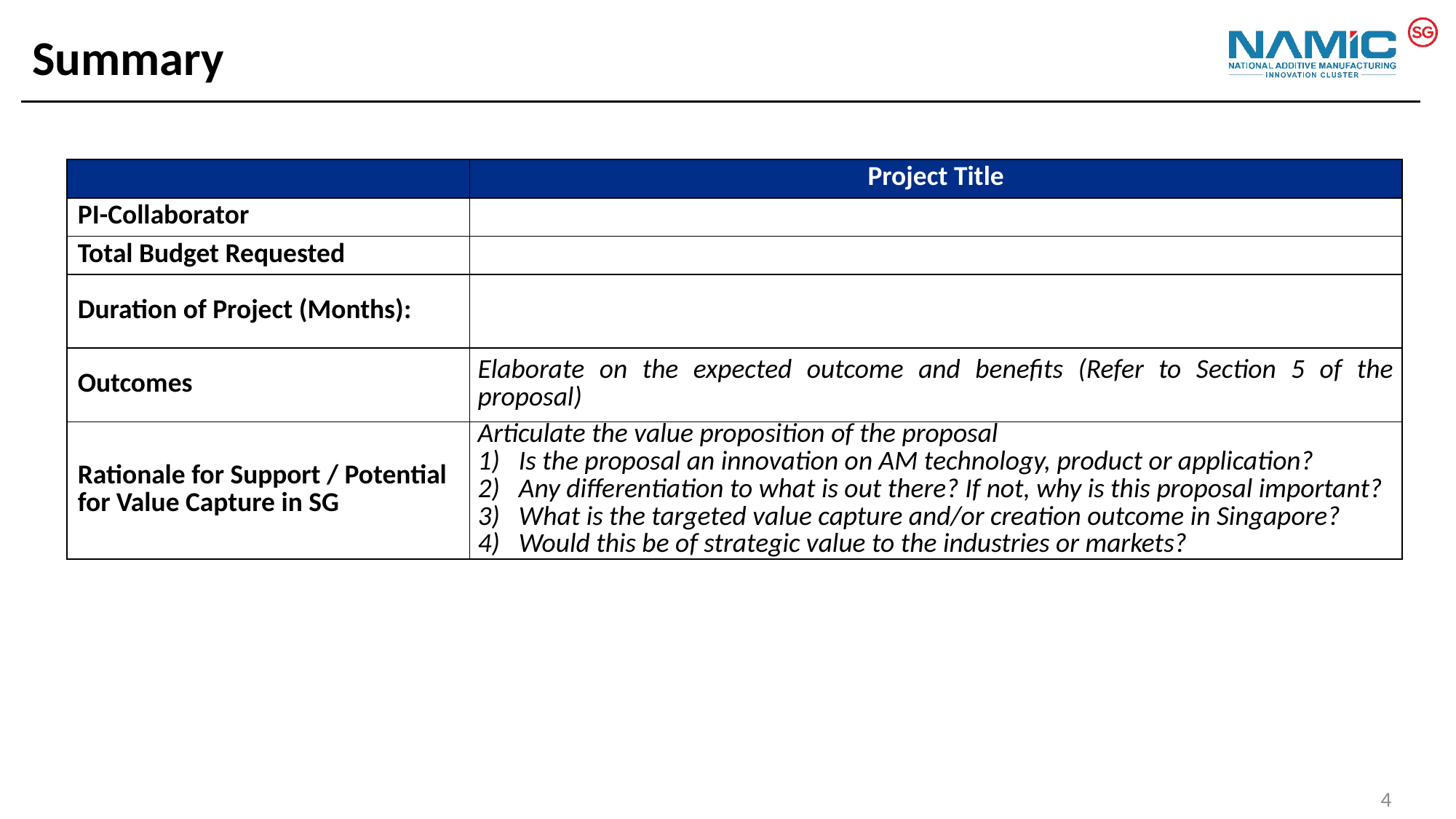

# Summary
|  | Project Title |
| --- | --- |
| PI-Collaborator |  |
| Total Budget Requested |  |
| Duration of Project (Months): |  |
| Outcomes | Elaborate on the expected outcome and benefits (Refer to Section 5 of the proposal) |
| Rationale for Support / Potential for Value Capture in SG | Articulate the value proposition of the proposal Is the proposal an innovation on AM technology, product or application? Any differentiation to what is out there? If not, why is this proposal important? What is the targeted value capture and/or creation outcome in Singapore? Would this be of strategic value to the industries or markets? |
4